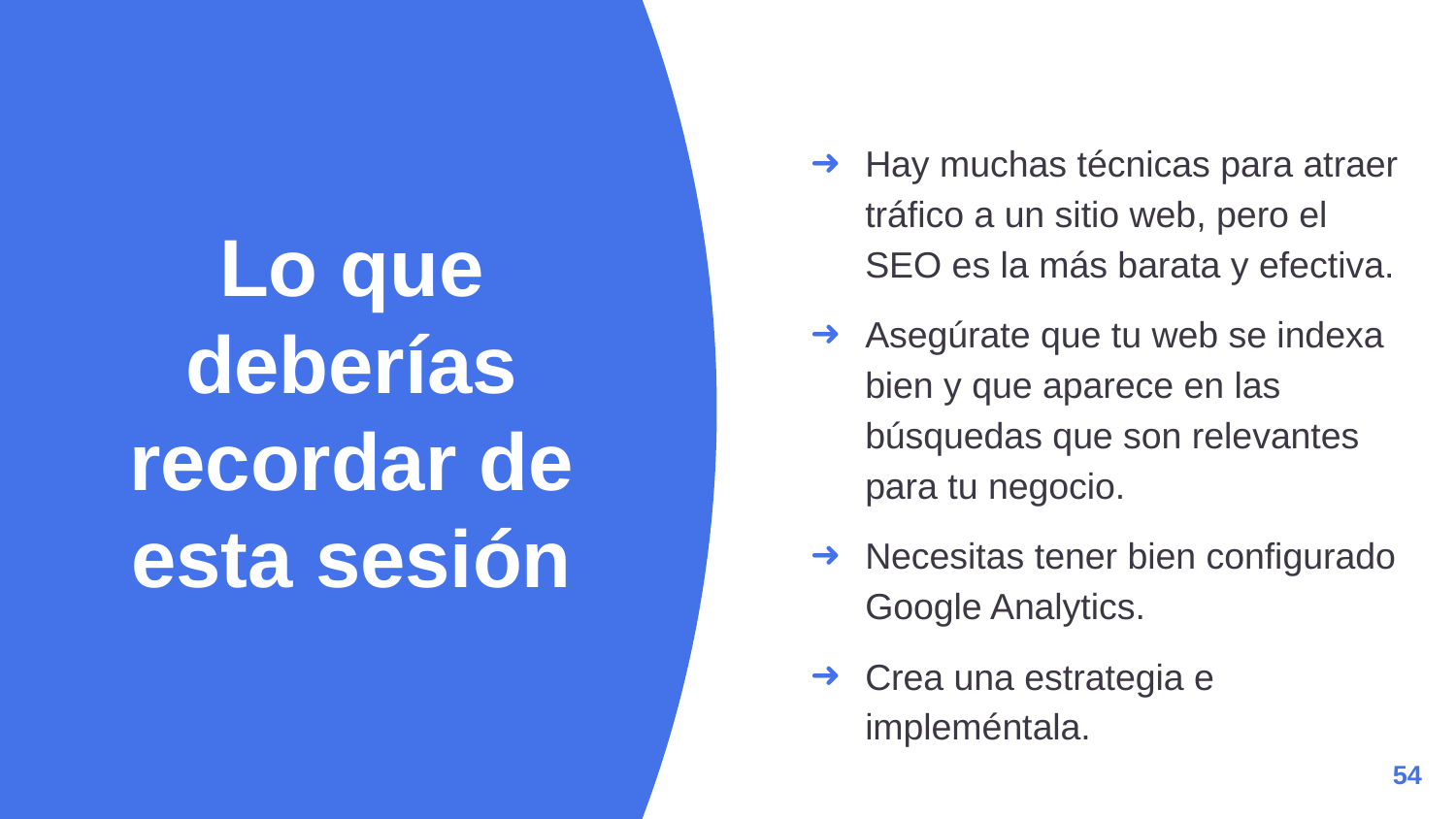

Hay muchas técnicas para atraer tráfico a un sitio web, pero el SEO es la más barata y efectiva.
Asegúrate que tu web se indexa bien y que aparece en las búsquedas que son relevantes para tu negocio.
Necesitas tener bien configurado Google Analytics.
Crea una estrategia e impleméntala.
# Lo que deberías recordar de esta sesión
54